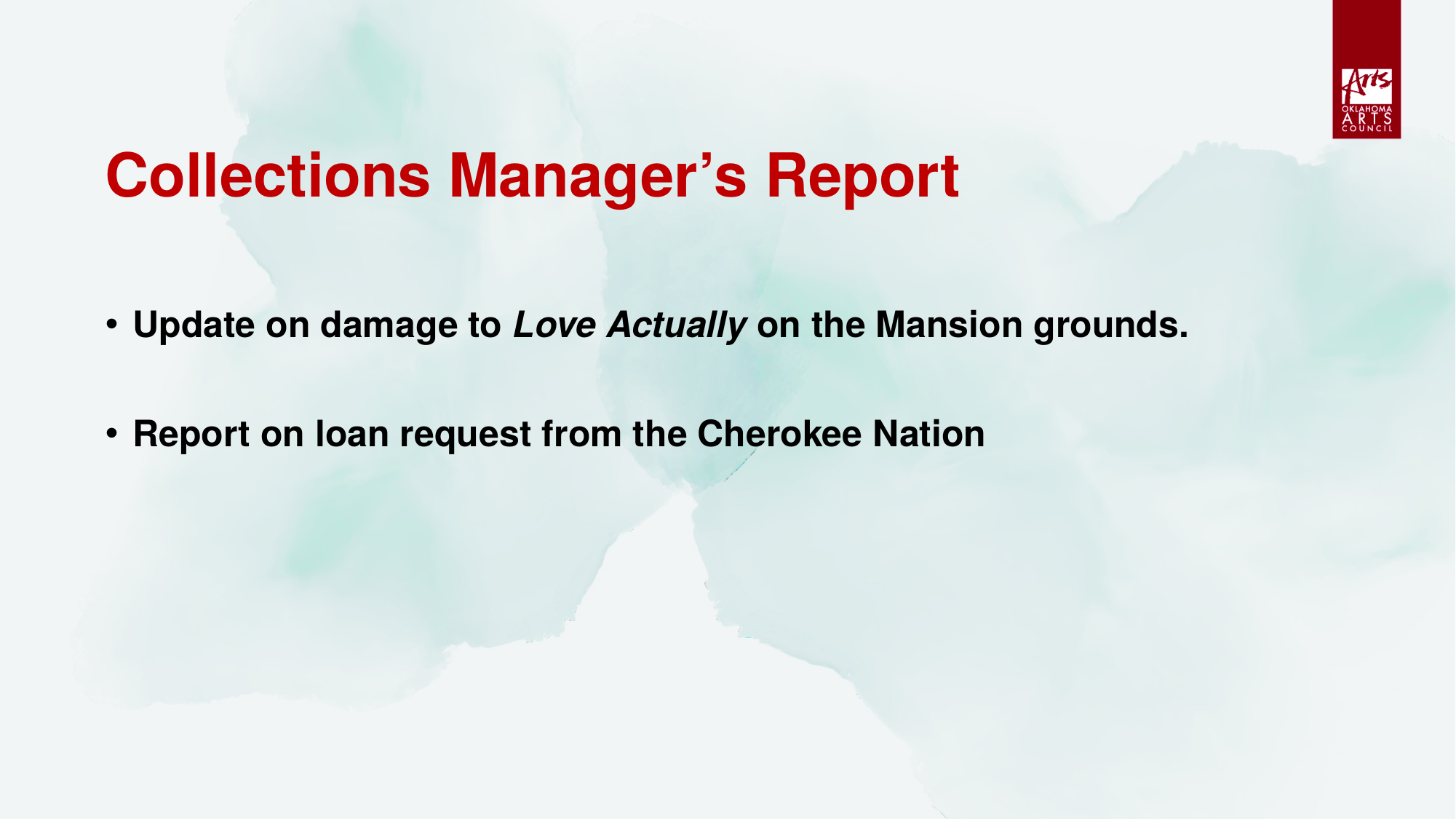

#
Collections Manager’s Report

Update on damage to Love Actually on the Mansion grounds.

Report on loan request from the Cherokee Nation